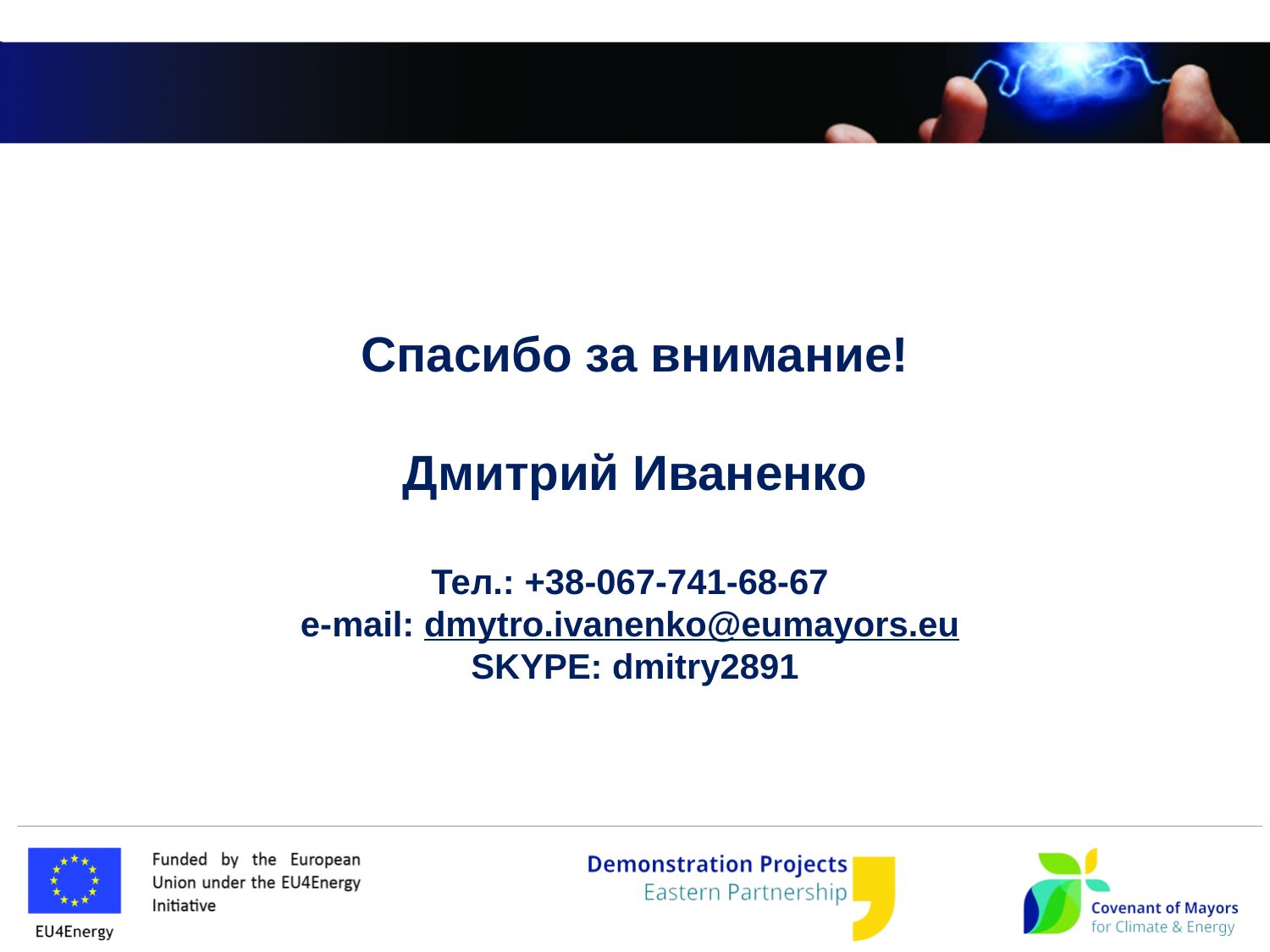

# Спасибо за внимание! Дмитрий Иваненко Тел.: +38-067-741-68-67 e-mail: dmytro.ivanenko@eumayors.eu SKYPE: dmitry2891